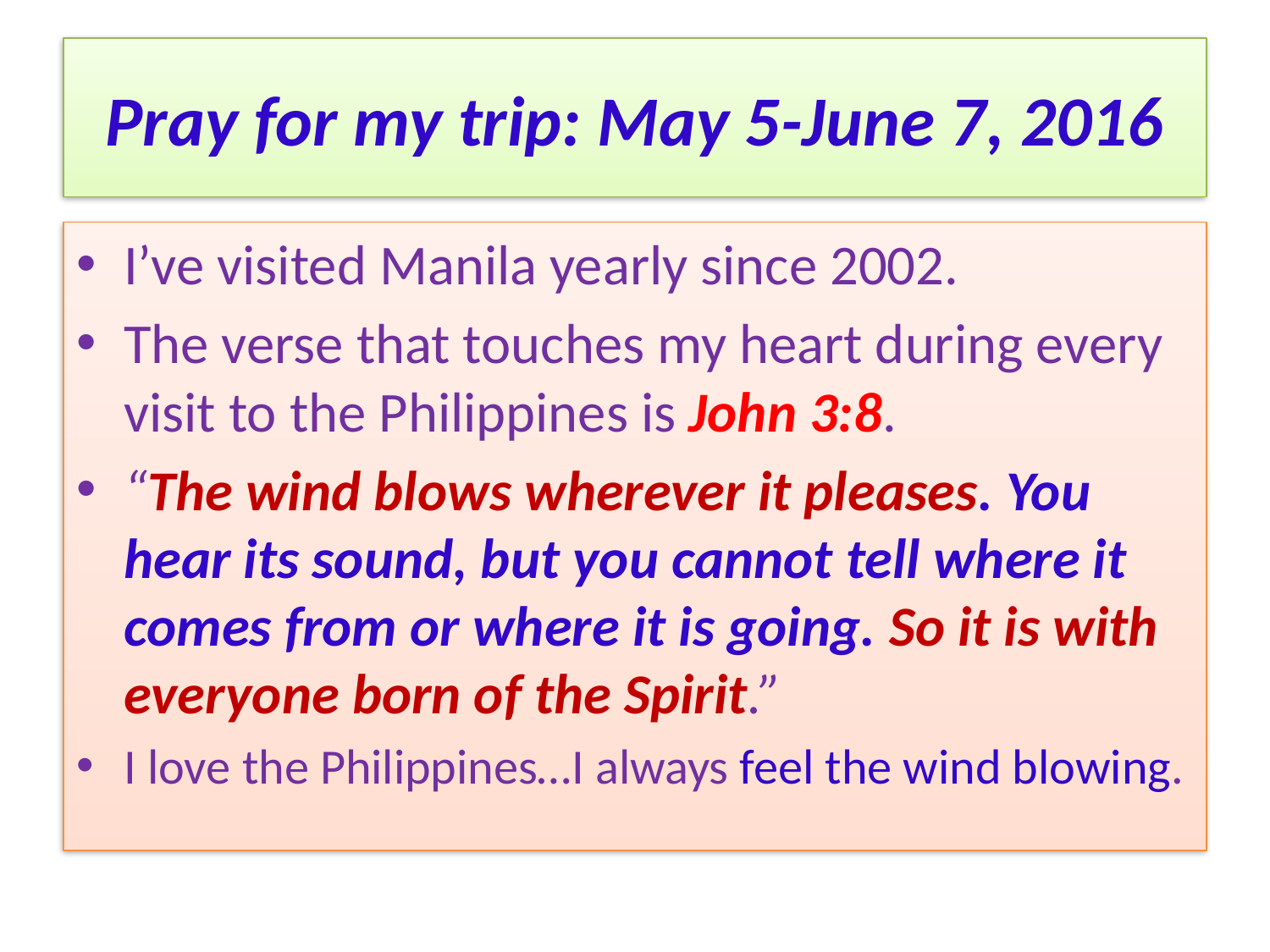

# Pray for my trip: May 5-June 7, 2016
I’ve visited Manila yearly since 2002.
The verse that touches my heart during every visit to the Philippines is John 3:8.
“The wind blows wherever it pleases. You hear its sound, but you cannot tell where it comes from or where it is going. So it is with everyone born of the Spirit.”
I love the Philippines…I always feel the wind blowing.